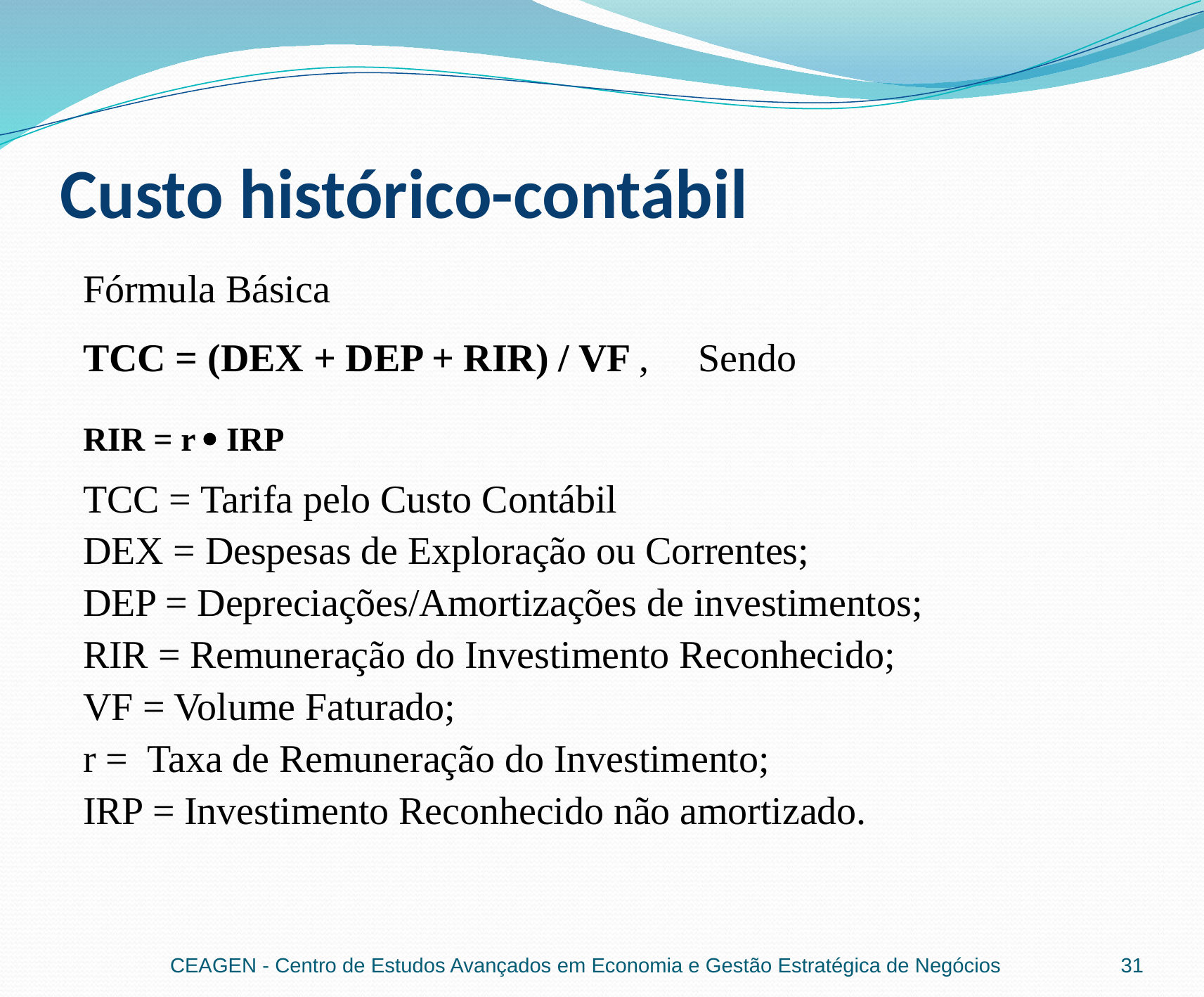

# Custo histórico-contábil
Fórmula Básica
TCC = (DEX + DEP + RIR) / VF ,     Sendo
RIR = r • IRP
TCC = Tarifa pelo Custo Contábil
DEX = Despesas de Exploração ou Correntes;
DEP = Depreciações/Amortizações de investimentos;
RIR = Remuneração do Investimento Reconhecido;
VF = Volume Faturado;
r =  Taxa de Remuneração do Investimento;
IRP = Investimento Reconhecido não amortizado.

CEAGEN - Centro de Estudos Avançados em Economia e Gestão Estratégica de Negócios
31